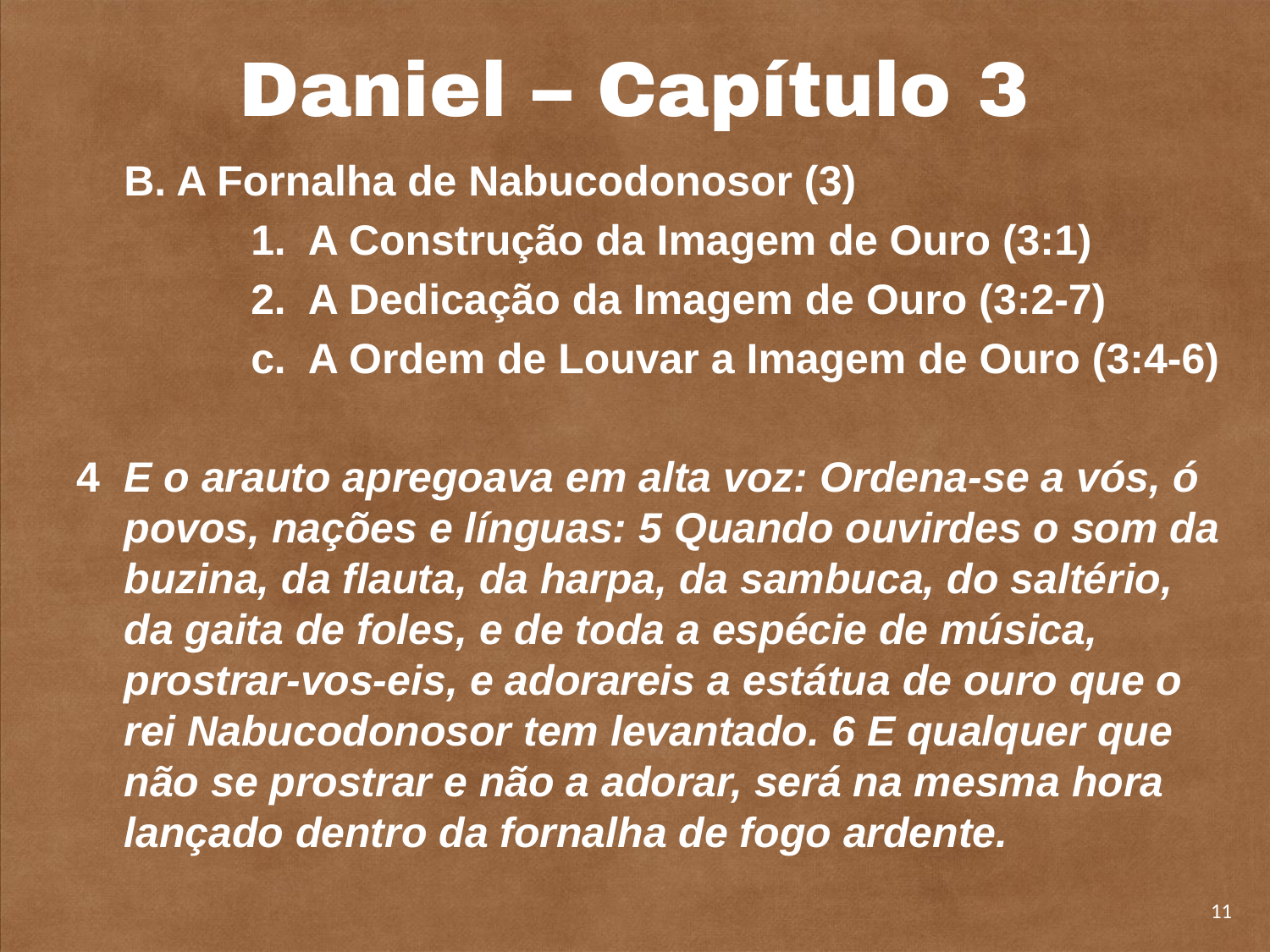

# Daniel – Capítulo 3
	B. A Fornalha de Nabucodonosor (3)
		1.  A Construção da Imagem de Ouro (3:1)
		2.  A Dedicação da Imagem de Ouro (3:2-7)
		c.  A Ordem de Louvar a Imagem de Ouro (3:4-6)

4 	E o arauto apregoava em alta voz: Ordena-se a vós, ó povos, nações e línguas: 5 Quando ouvirdes o som da buzina, da flauta, da harpa, da sambuca, do saltério, da gaita de foles, e de toda a espécie de música, prostrar-vos-eis, e adorareis a estátua de ouro que o rei Nabucodonosor tem levantado. 6 E qualquer que não se prostrar e não a adorar, será na mesma hora lançado dentro da fornalha de fogo ardente.
11